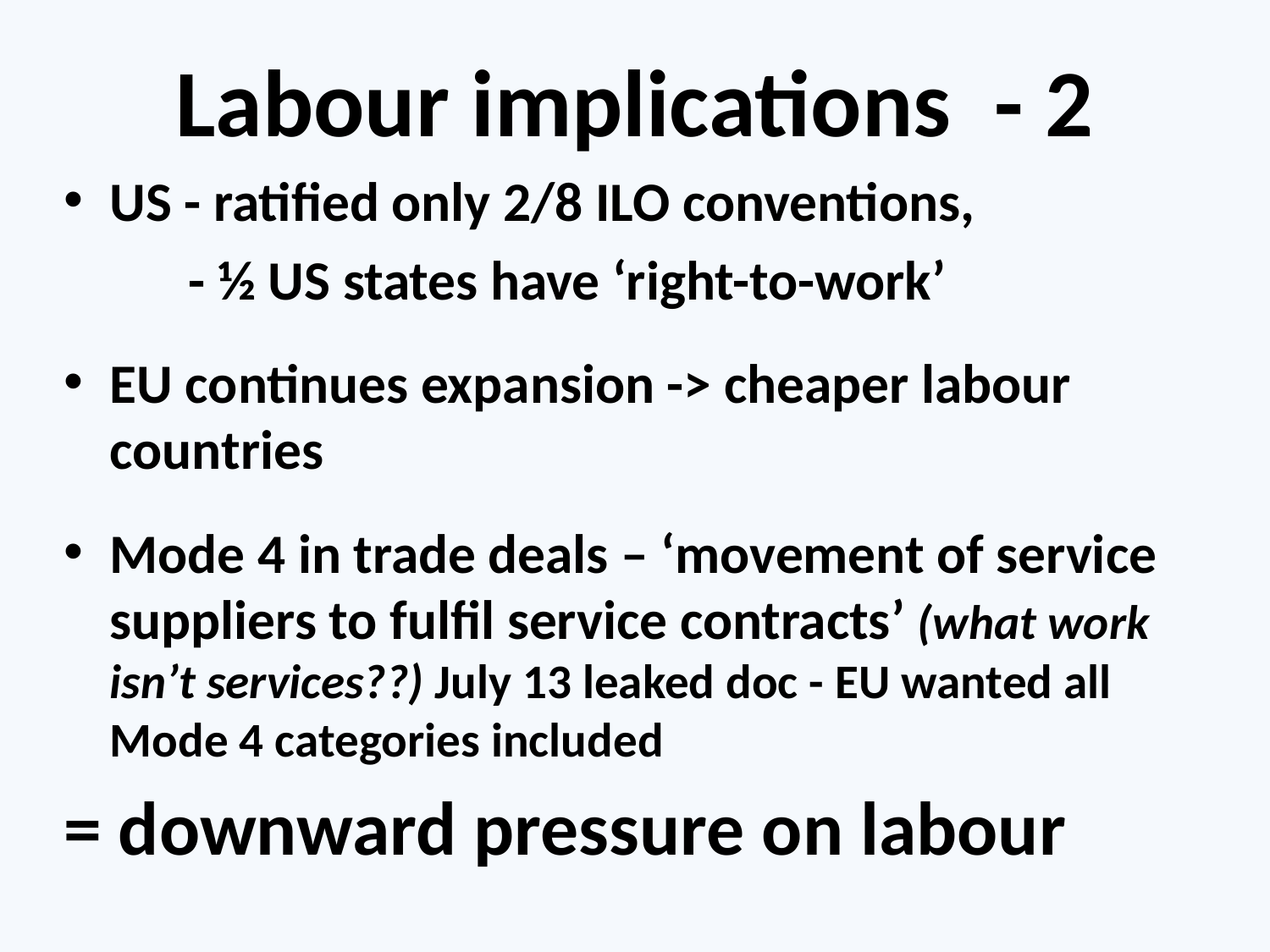

# Labour implications  - 2
US - ratified only 2/8 ILO conventions,
          - ½ US states have ‘right-to-work’

EU continues expansion -> cheaper labour countries

Mode 4 in trade deals – ‘movement of service suppliers to fulfil service contracts’ (what work isn’t services??) July 13 leaked doc - EU wanted all Mode 4 categories included
= downward pressure on labour